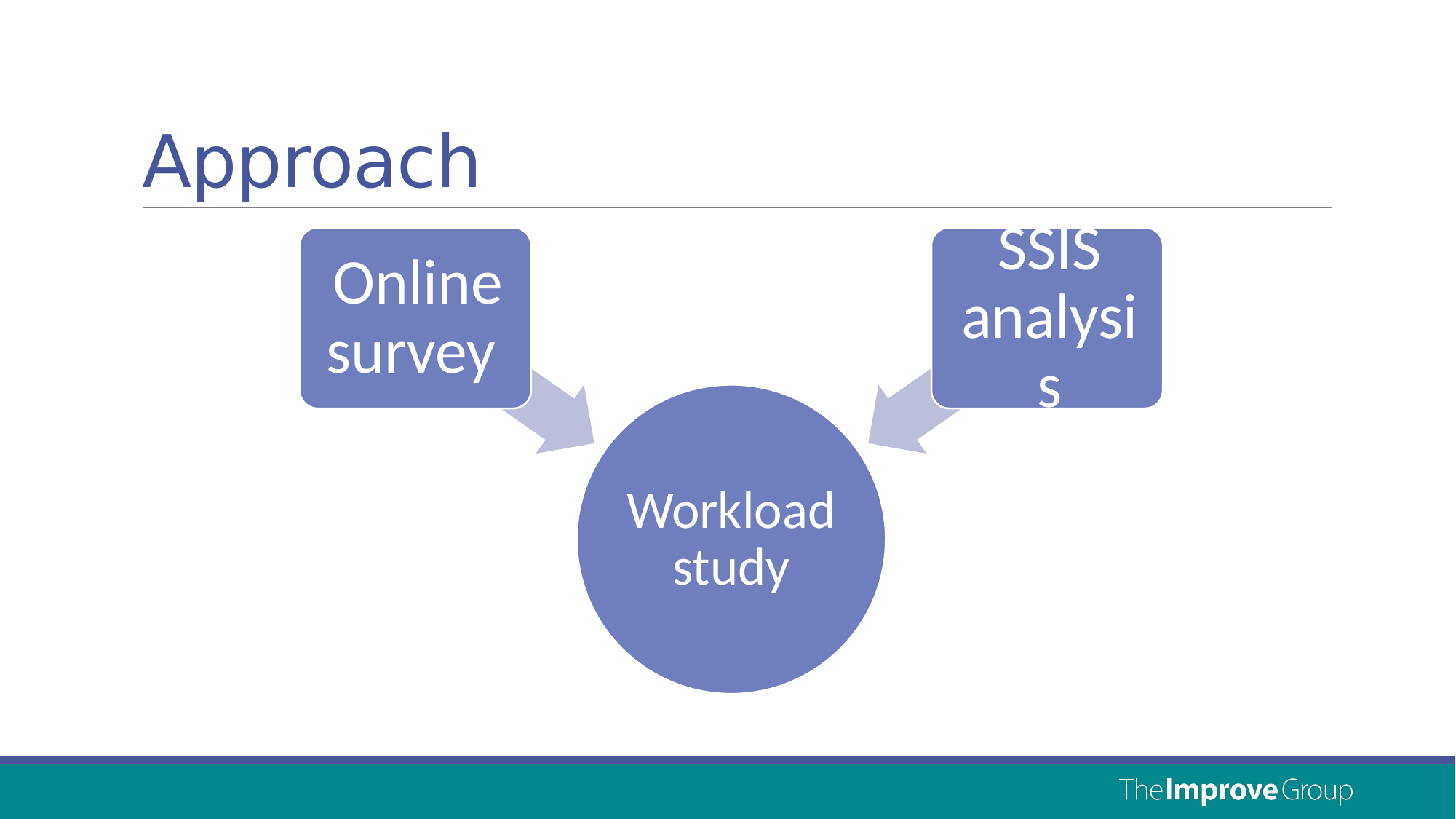

# Approach
Workload study
Online survey
SSIS analysis